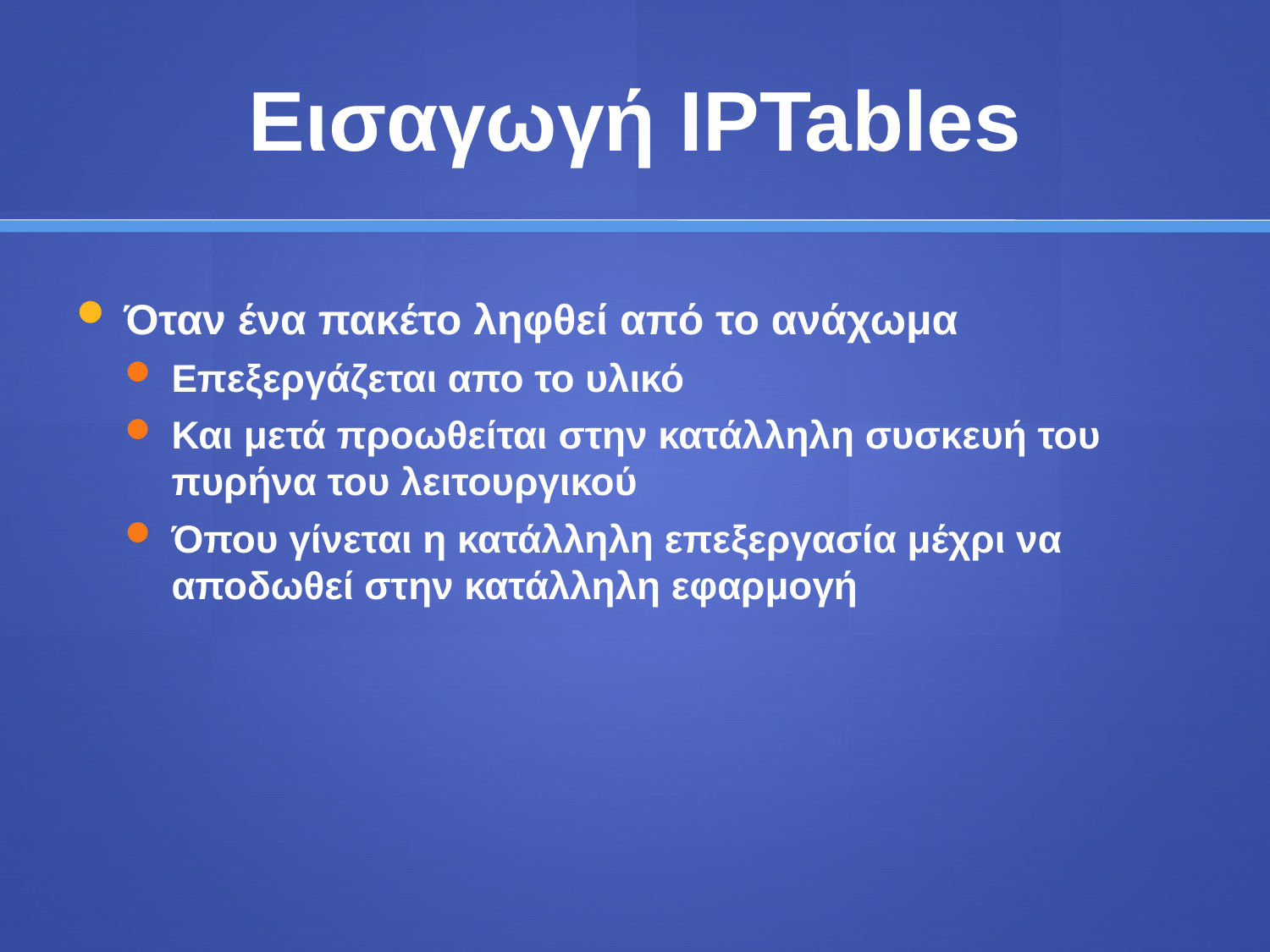

# Εισαγωγή IPTables
Όταν ένα πακέτο ληφθεί από το ανάχωμα
Επεξεργάζεται απο το υλικό
Και μετά προωθείται στην κατάλληλη συσκευή του πυρήνα του λειτουργικού
Όπου γίνεται η κατάλληλη επεξεργασία μέχρι να αποδωθεί στην κατάλληλη εφαρμογή